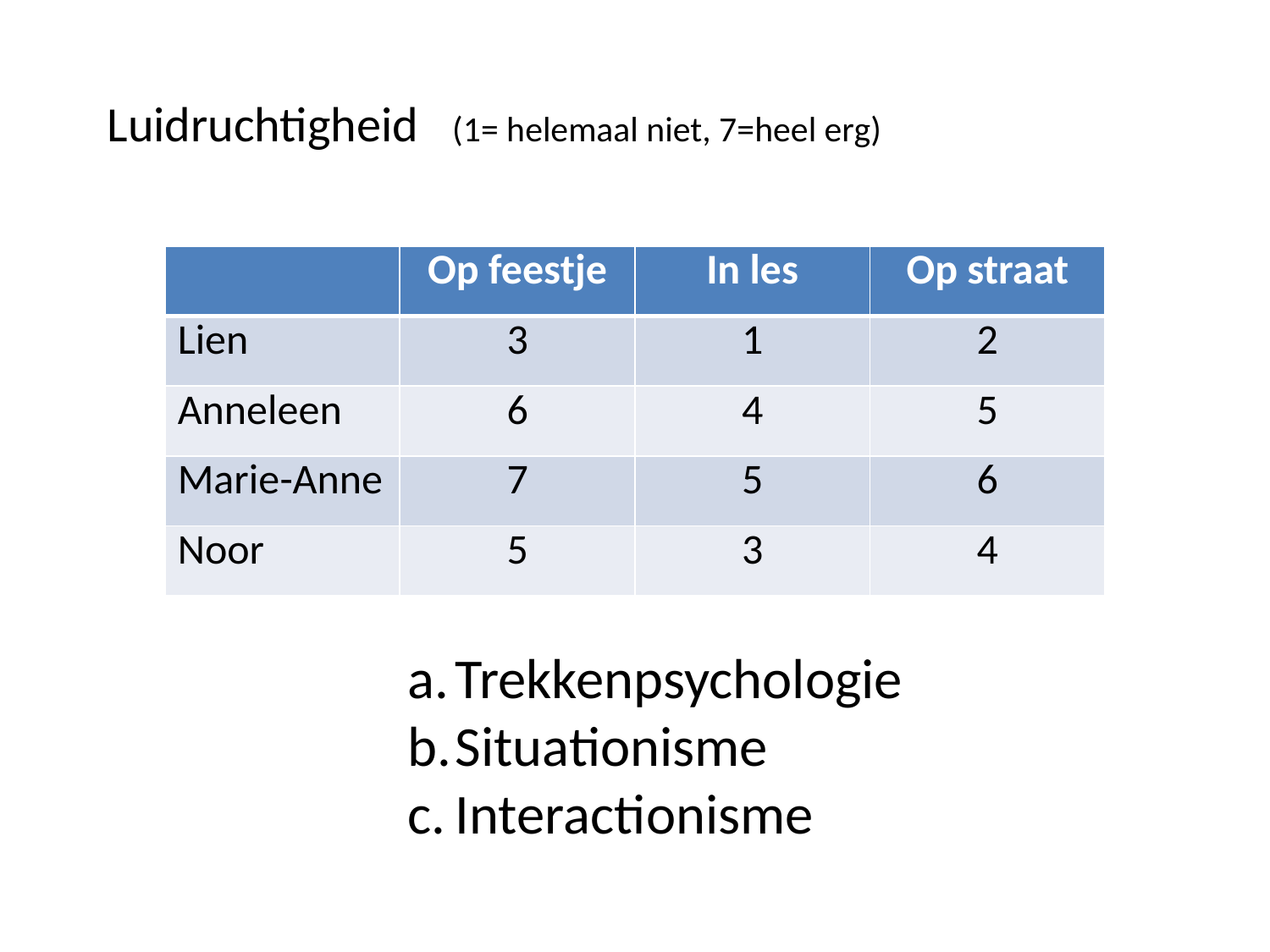

Luidruchtigheid   (1= helemaal niet, 7=heel erg)
|  | Op feestje | In les | Op straat |
| --- | --- | --- | --- |
| Lien | 3 | 1 | 2 |
| Anneleen | 6 | 4 | 5 |
| Marie-Anne | 7 | 5 | 6 |
| Noor | 5 | 3 | 4 |
Trekkenpsychologie
Situationisme
Interactionisme